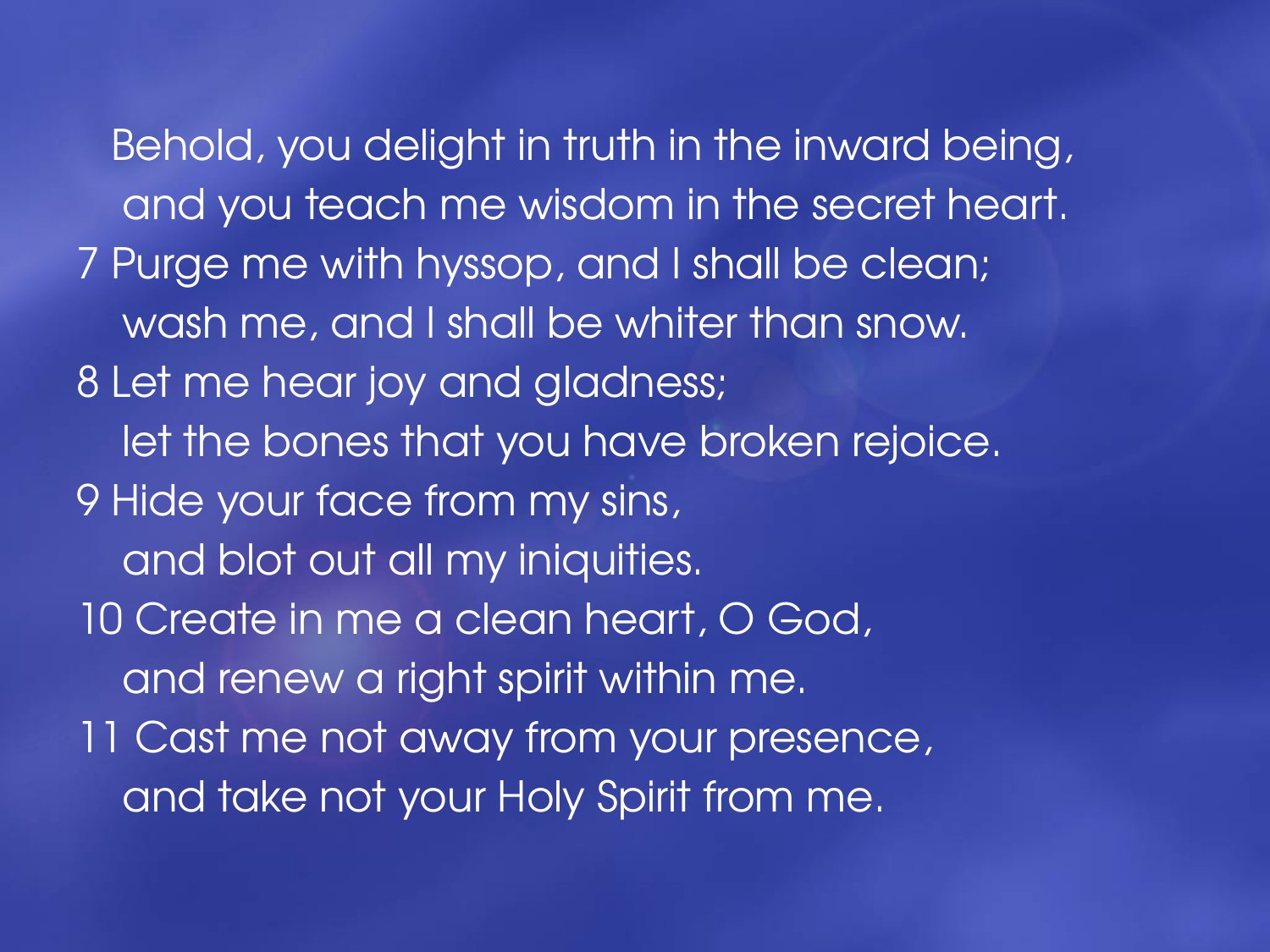

Behold, you delight in truth in the inward being,
    and you teach me wisdom in the secret heart.
7 Purge me with hyssop, and I shall be clean;
    wash me, and I shall be whiter than snow.
8 Let me hear joy and gladness;
    let the bones that you have broken rejoice.
9 Hide your face from my sins,
    and blot out all my iniquities.
10 Create in me a clean heart, O God,
    and renew a right spirit within me.
11 Cast me not away from your presence,
    and take not your Holy Spirit from me.